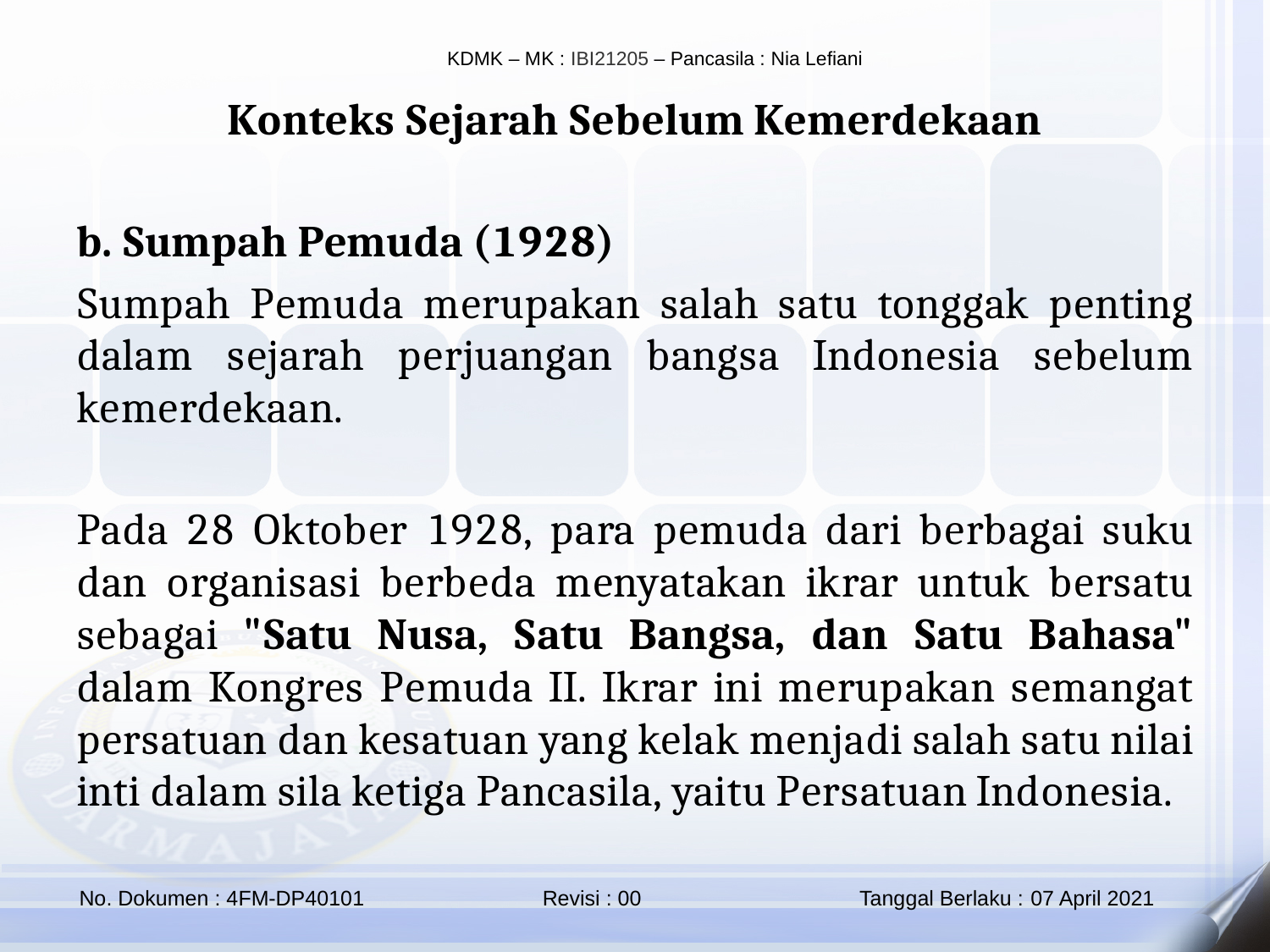

Konteks Sejarah Sebelum Kemerdekaan

b. Sumpah Pemuda (1928)
Sumpah Pemuda merupakan salah satu tonggak penting dalam sejarah perjuangan bangsa Indonesia sebelum kemerdekaan.

Pada 28 Oktober 1928, para pemuda dari berbagai suku dan organisasi berbeda menyatakan ikrar untuk bersatu sebagai "Satu Nusa, Satu Bangsa, dan Satu Bahasa" dalam Kongres Pemuda II. Ikrar ini merupakan semangat persatuan dan kesatuan yang kelak menjadi salah satu nilai inti dalam sila ketiga Pancasila, yaitu Persatuan Indonesia.